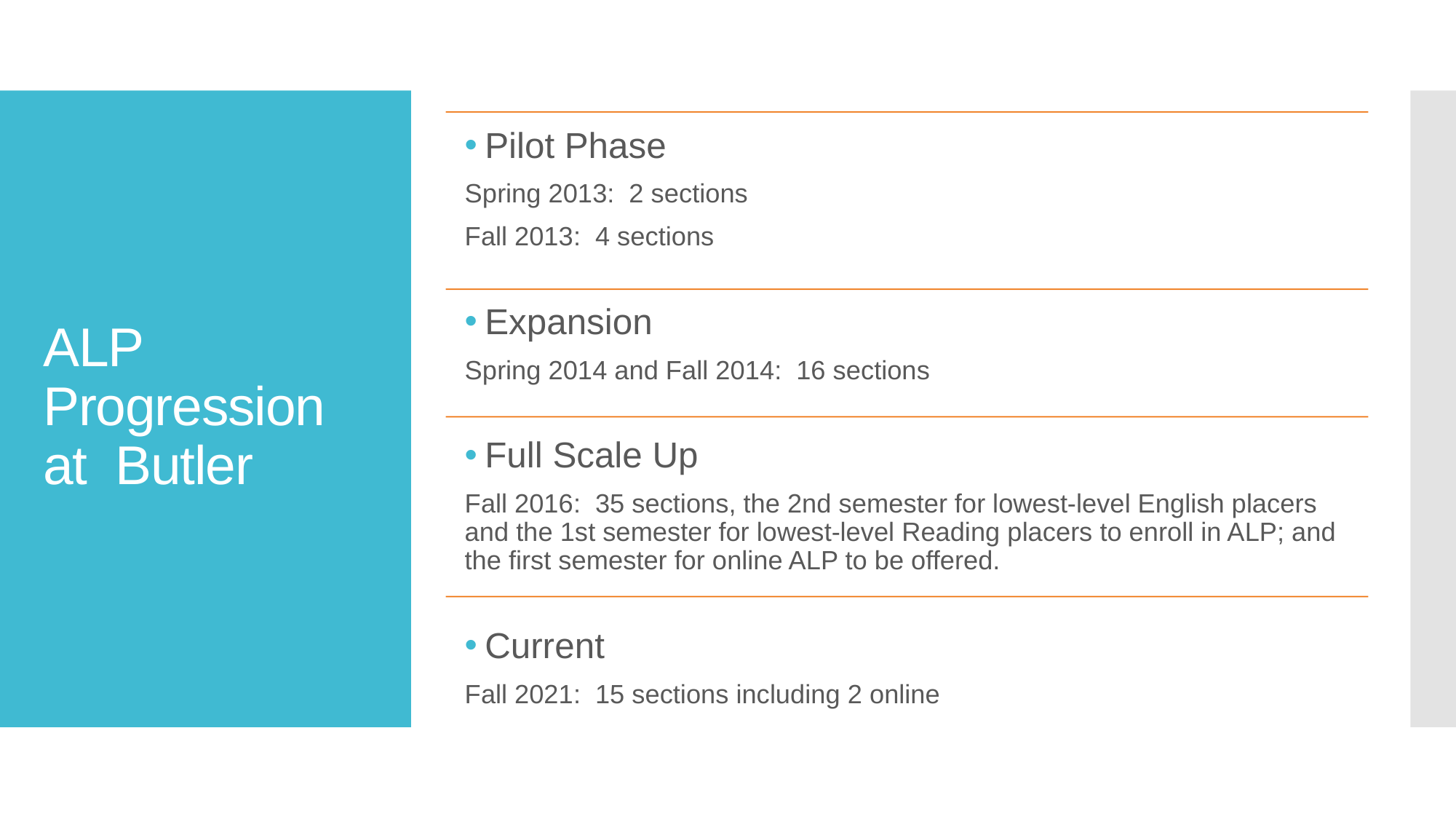

ALP Progression at  Butler

Pilot Phase
Spring 2013:  2 sections
Fall 2013:  4 sections

Expansion
Spring 2014 and Fall 2014:  16 sections

Full Scale Up
Fall 2016:  35 sections, the 2nd semester for lowest-level English placers and the 1st semester for lowest-level Reading placers to enroll in ALP; and the first semester for online ALP to be offered.

Current
Fall 2021:  15 sections including 2 online